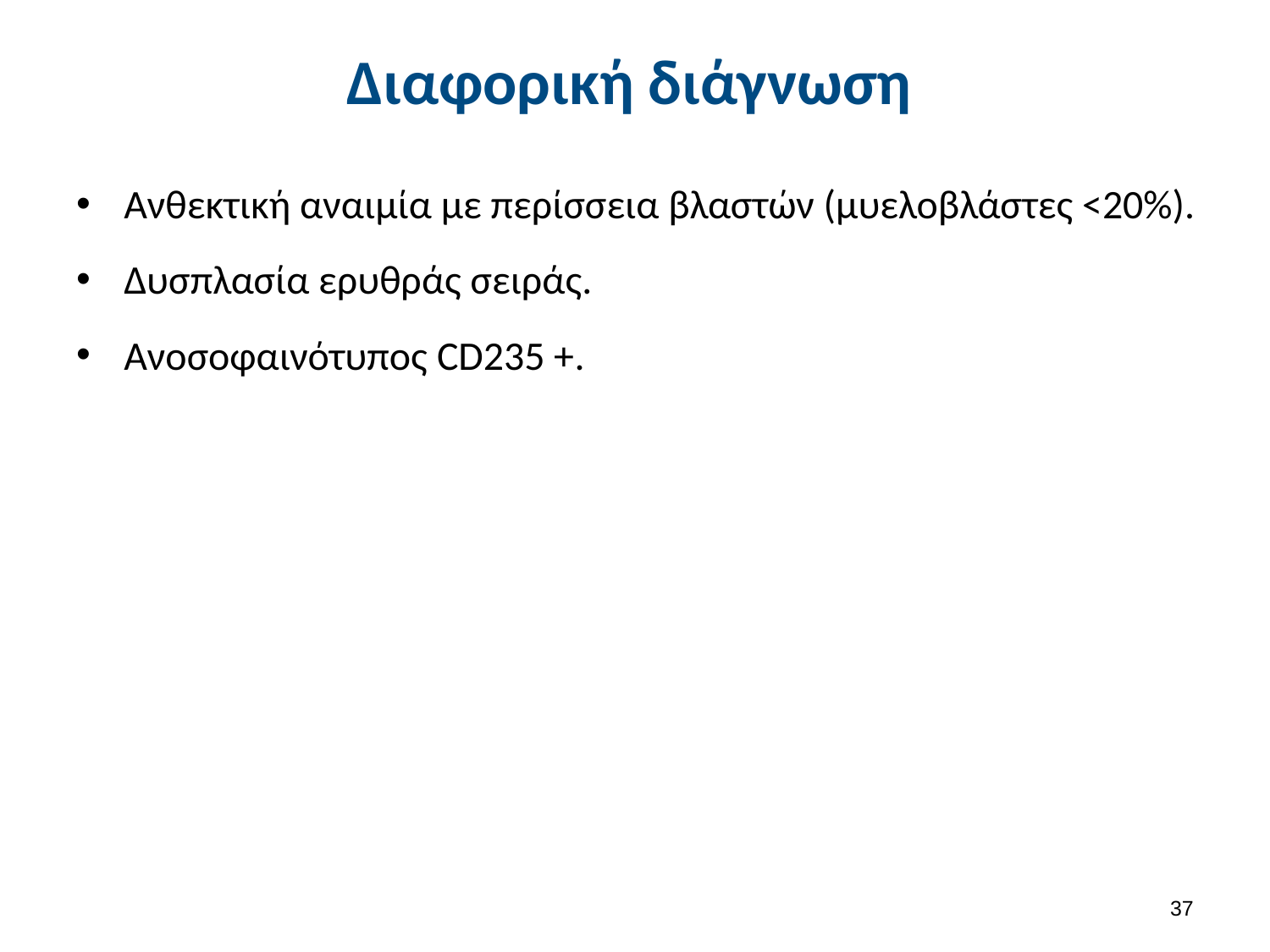

# Διαφορική διάγνωση
Ανθεκτική αναιμία με περίσσεια βλαστών (μυελοβλάστες <20%).
Δυσπλασία ερυθράς σειράς.
Ανοσοφαινότυπος CD235 +.

37